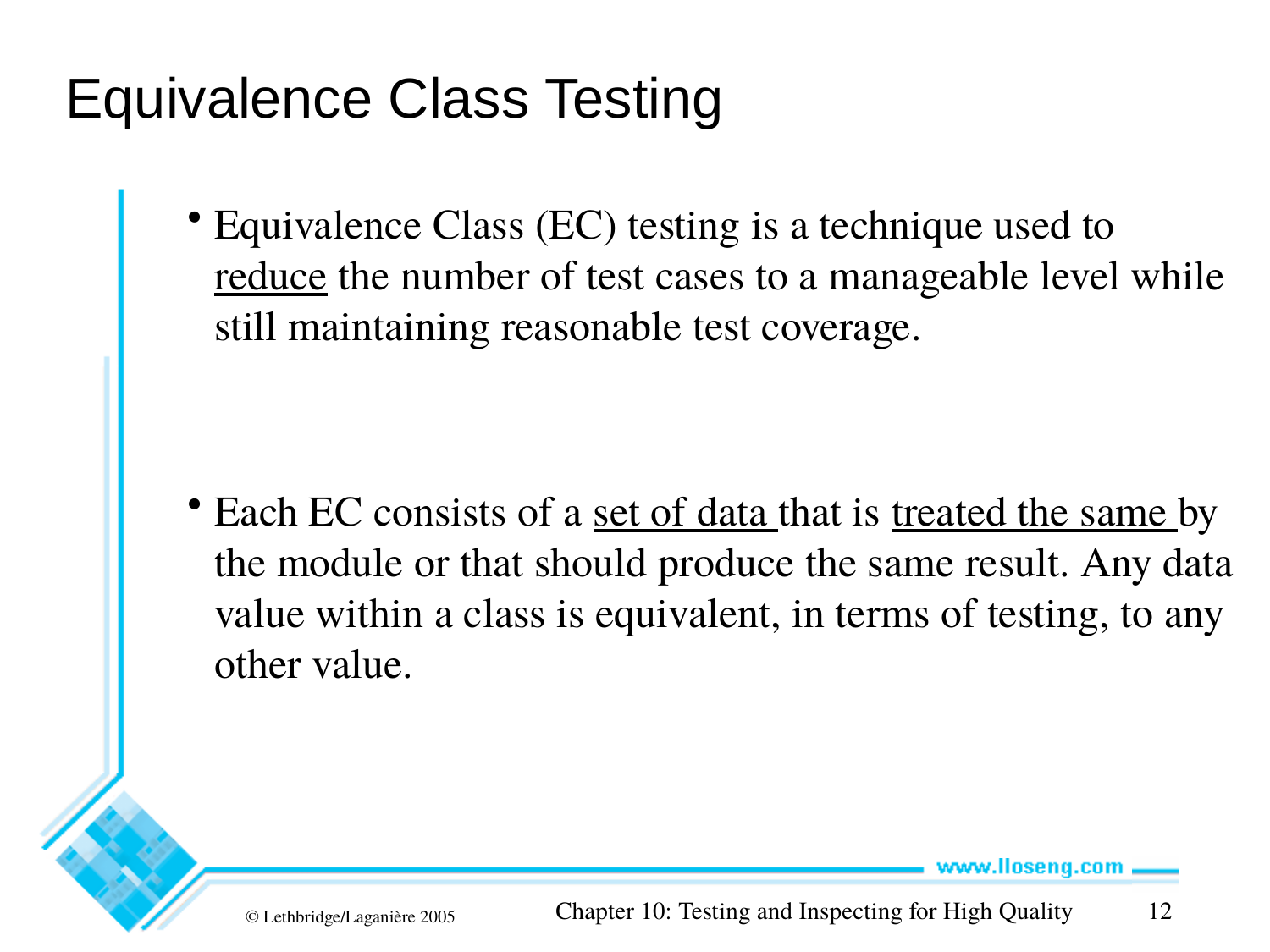

# Equivalence Class Testing
Equivalence Class (EC) testing is a technique used to reduce the number of test cases to a manageable level while still maintaining reasonable test coverage.

Each EC consists of a set of data that is treated the same by the module or that should produce the same result. Any data value within a class is equivalent, in terms of testing, to any other value.

Chapter 10: Testing and Inspecting for High Quality
12
© Lethbridge/Laganière 2005